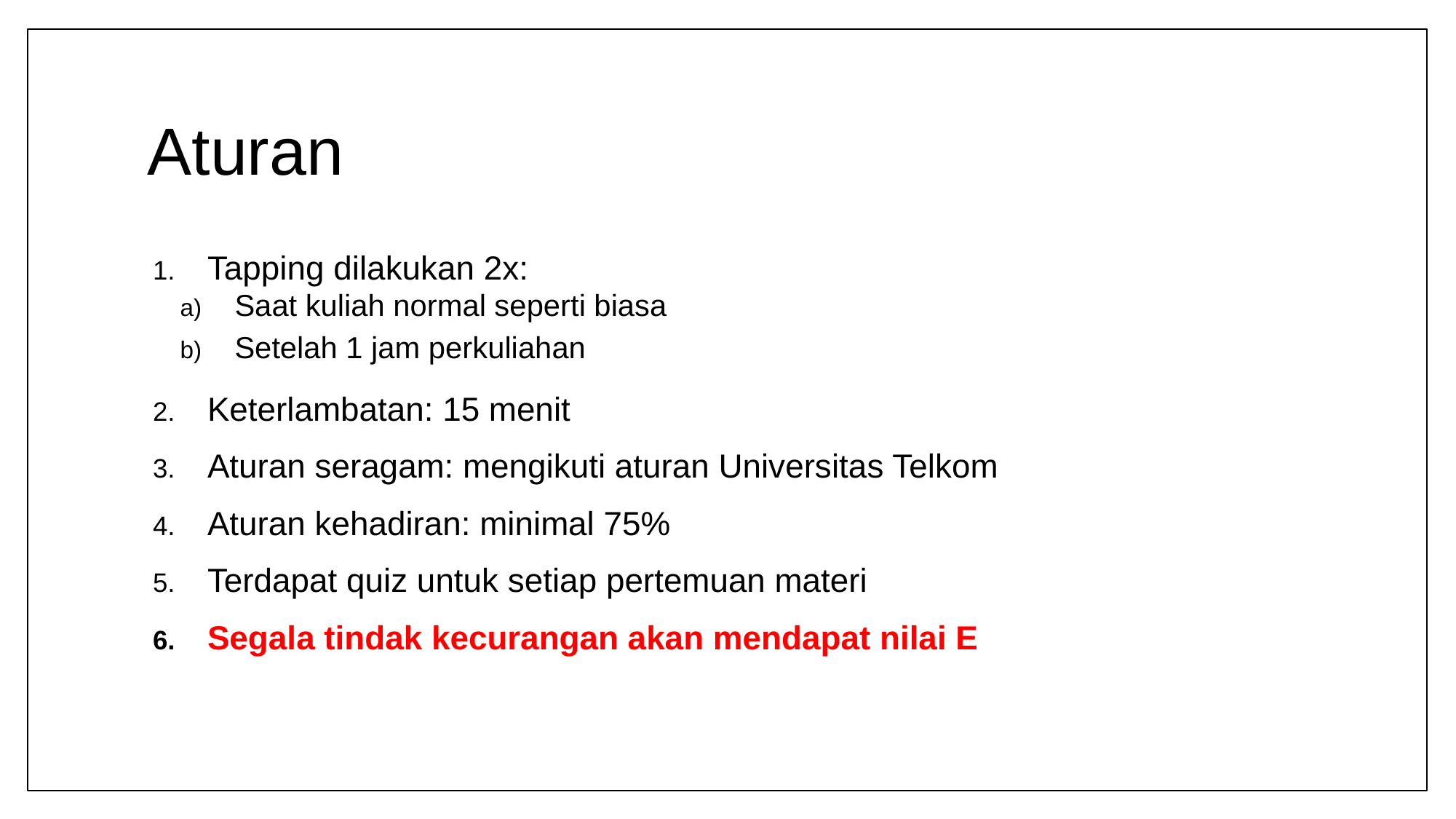

# Aturan
Tapping dilakukan 2x:
Saat kuliah normal seperti biasa
Setelah 1 jam perkuliahan
Keterlambatan: 15 menit
Aturan seragam: mengikuti aturan Universitas Telkom
Aturan kehadiran: minimal 75%
Terdapat quiz untuk setiap pertemuan materi
Segala tindak kecurangan akan mendapat nilai E